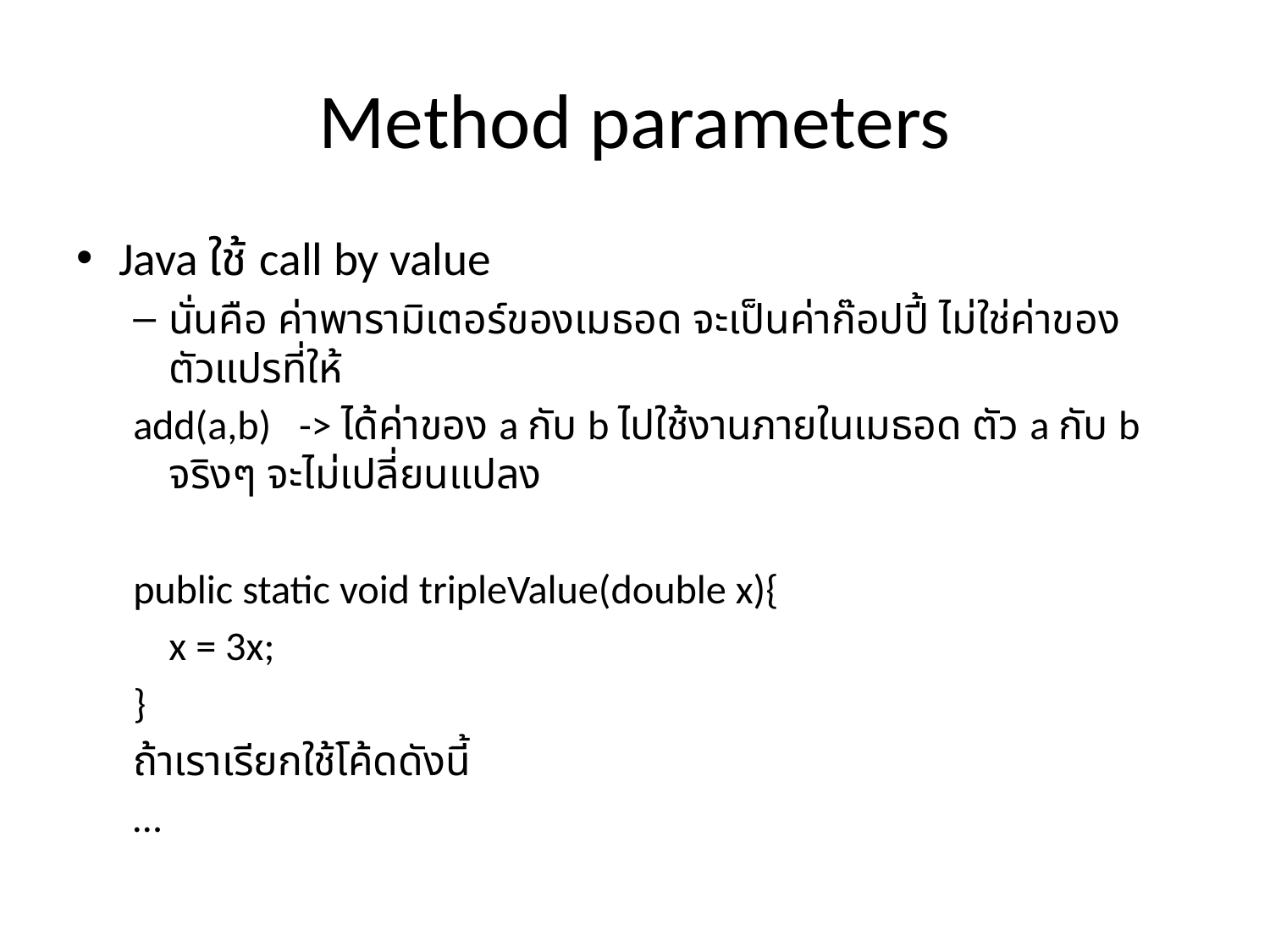

# Method parameters
Java ใช้ call by value
นั่นคือ ค่าพารามิเตอร์ของเมธอด จะเป็นค่าก๊อปปี้ ไม่ใช่ค่าของตัวแปรที่ให้
add(a,b)   -> ได้ค่าของ a กับ b ไปใช้งานภายในเมธอด ตัว a กับ b จริงๆ จะไม่เปลี่ยนแปลง

public static void tripleValue(double x){
	x = 3x;
}
ถ้าเราเรียกใช้โค้ดดังนี้
…